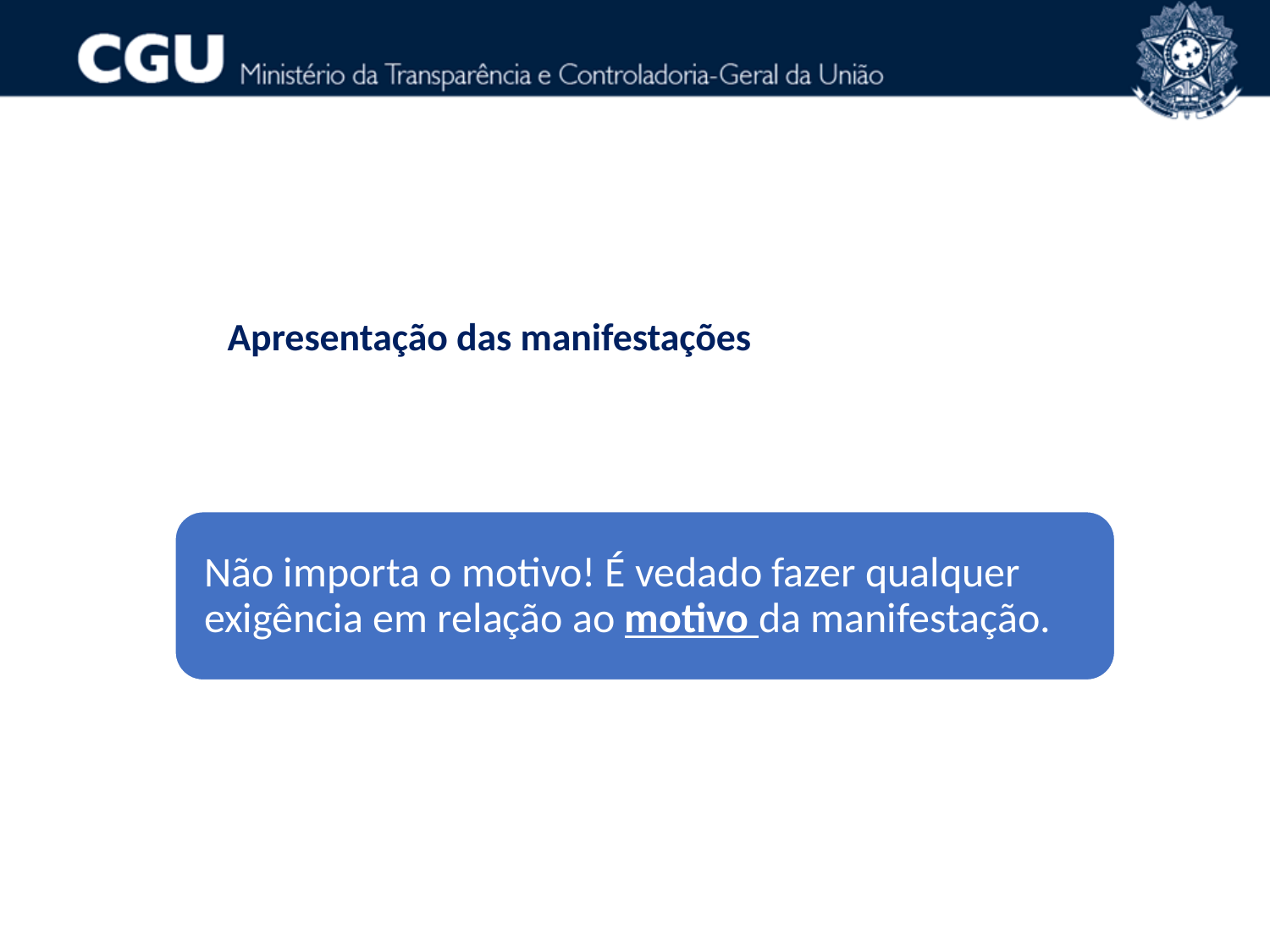

Apresentação das manifestações

Não importa o motivo! É vedado fazer qualquer exigência em relação ao motivo da manifestação.